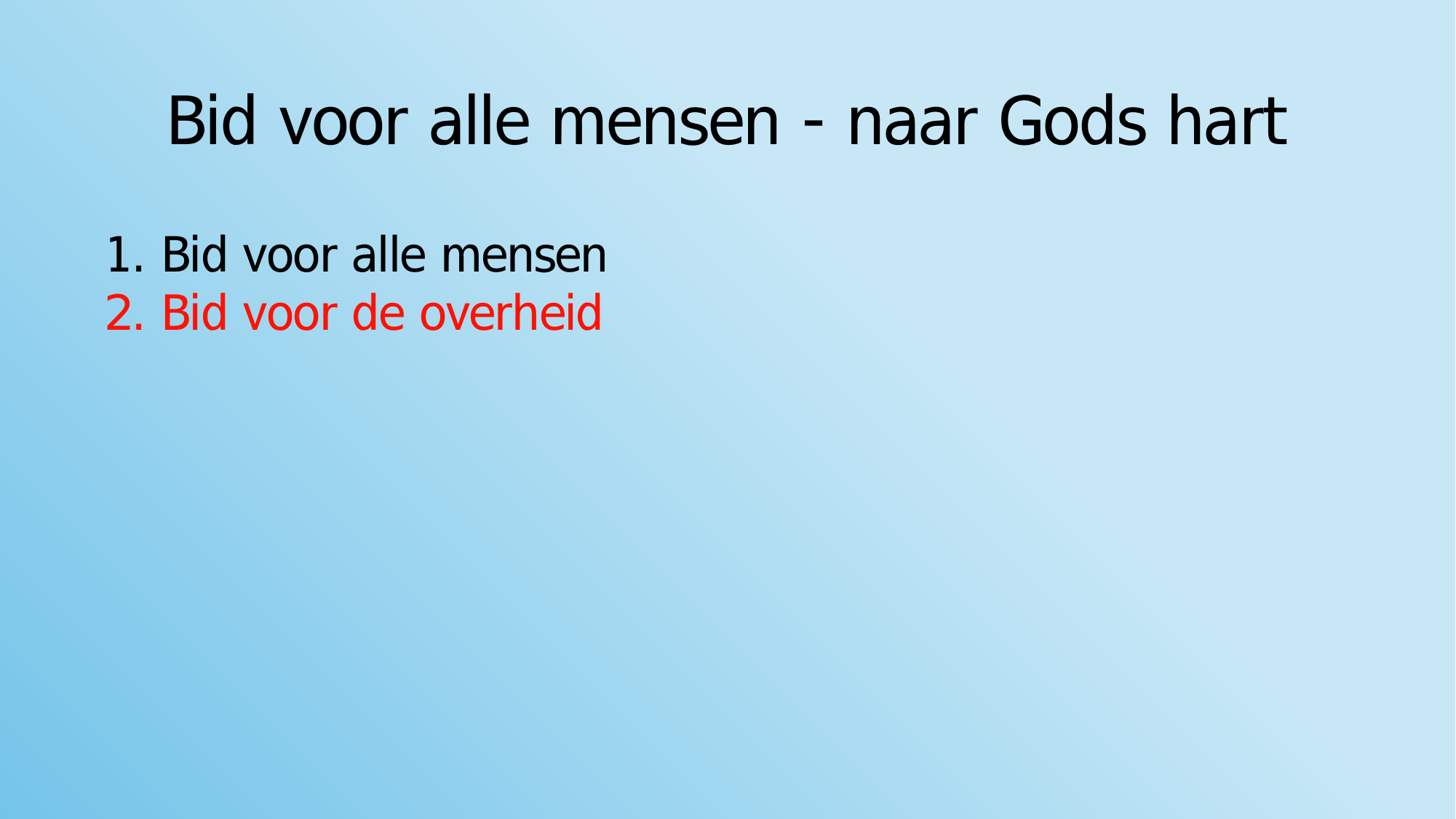

# Bid voor alle mensen - naar Gods hart
1. Bid voor alle mensen
2. Bid voor de overheid